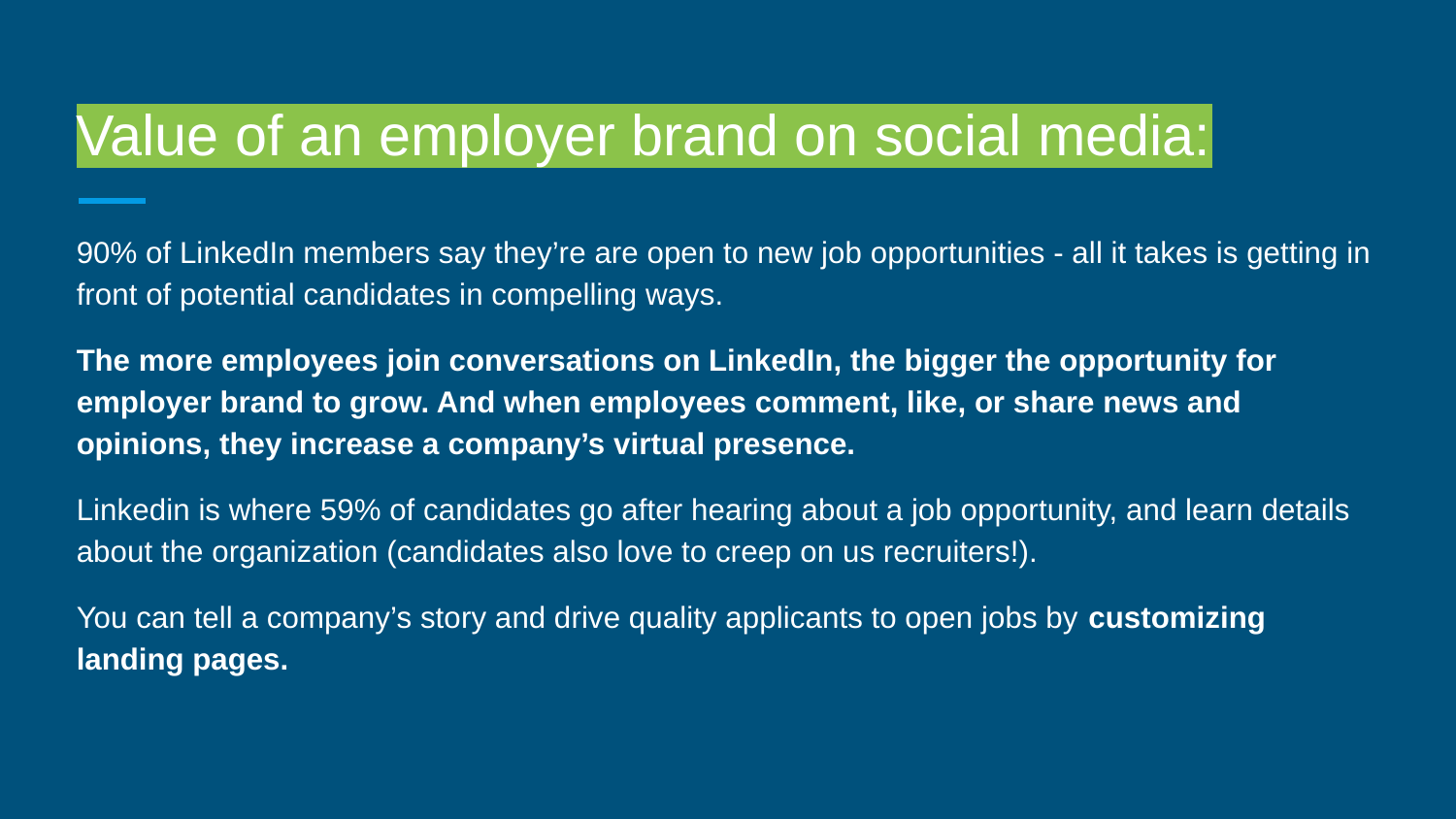

# Value of an employer brand on social media:
90% of LinkedIn members say they’re are open to new job opportunities - all it takes is getting in front of potential candidates in compelling ways.
The more employees join conversations on LinkedIn, the bigger the opportunity for employer brand to grow. And when employees comment, like, or share news and opinions, they increase a company’s virtual presence.
Linkedin is where 59% of candidates go after hearing about a job opportunity, and learn details about the organization (candidates also love to creep on us recruiters!).
You can tell a company’s story and drive quality applicants to open jobs by customizing landing pages.